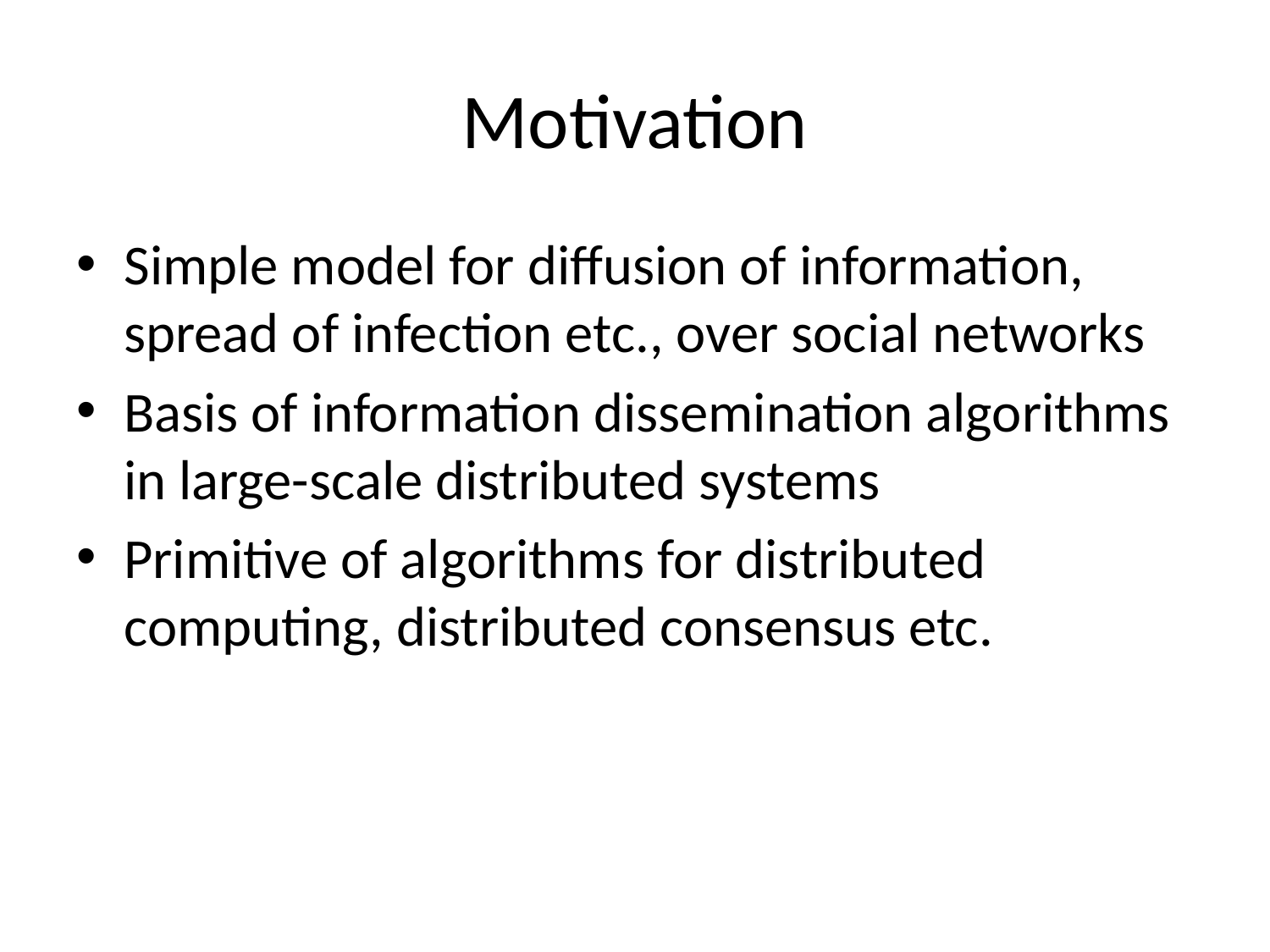

# Motivation
Simple model for diffusion of information, spread of infection etc., over social networks
Basis of information dissemination algorithms in large-scale distributed systems
Primitive of algorithms for distributed computing, distributed consensus etc.